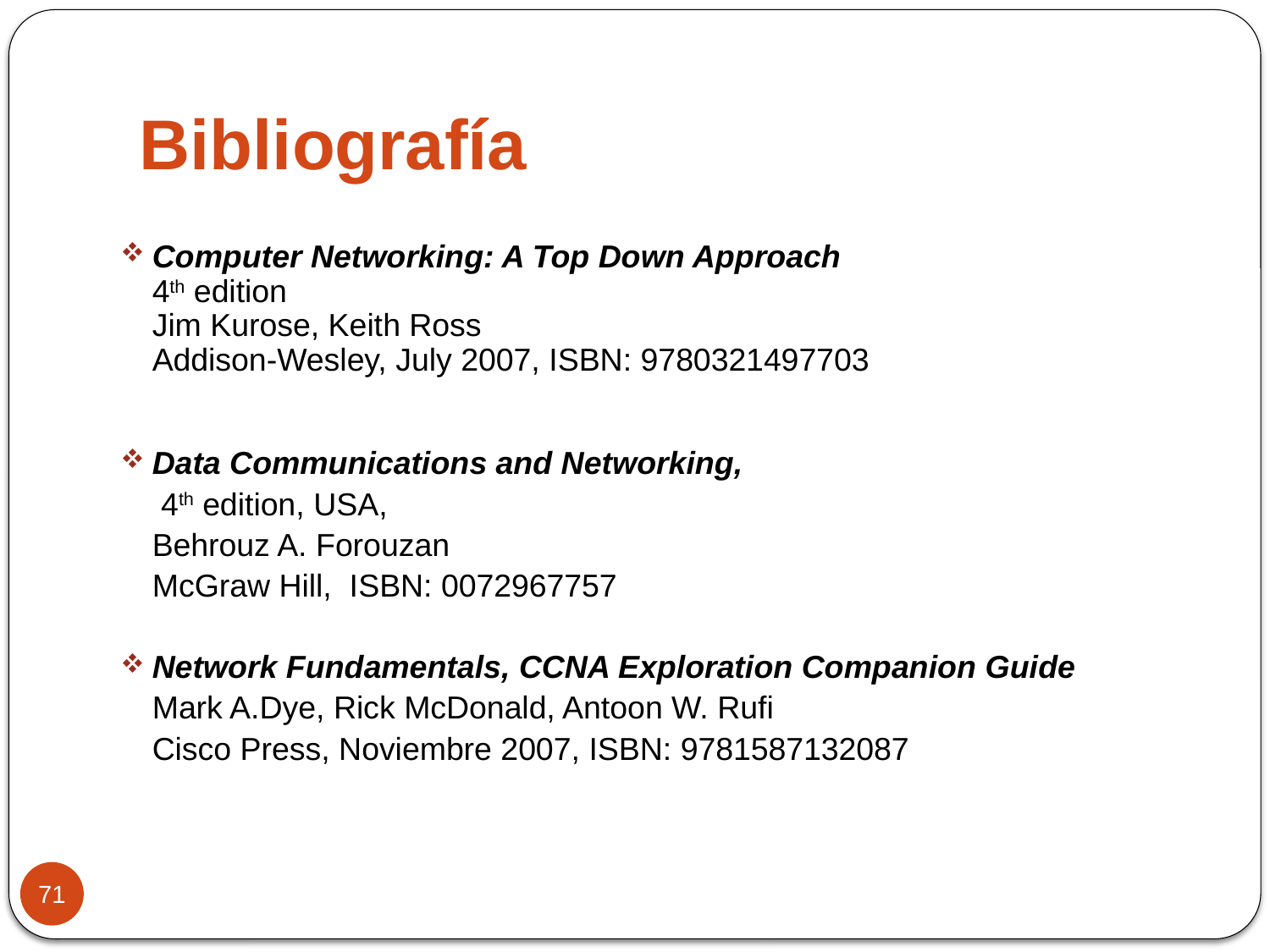

# Bibliografía
Computer Networking: A Top Down Approach
4th edition
Jim Kurose, Keith Ross
Addison-Wesley, July 2007, ISBN: 9780321497703

Data Communications and Networking,
	 4th edition, USA,
	Behrouz A. Forouzan
	McGraw Hill,  ISBN: 0072967757

Network Fundamentals, CCNA Exploration Companion Guide
	Mark A.Dye, Rick McDonald, Antoon W. Rufi
	Cisco Press, Noviembre 2007, ISBN: 9781587132087
71